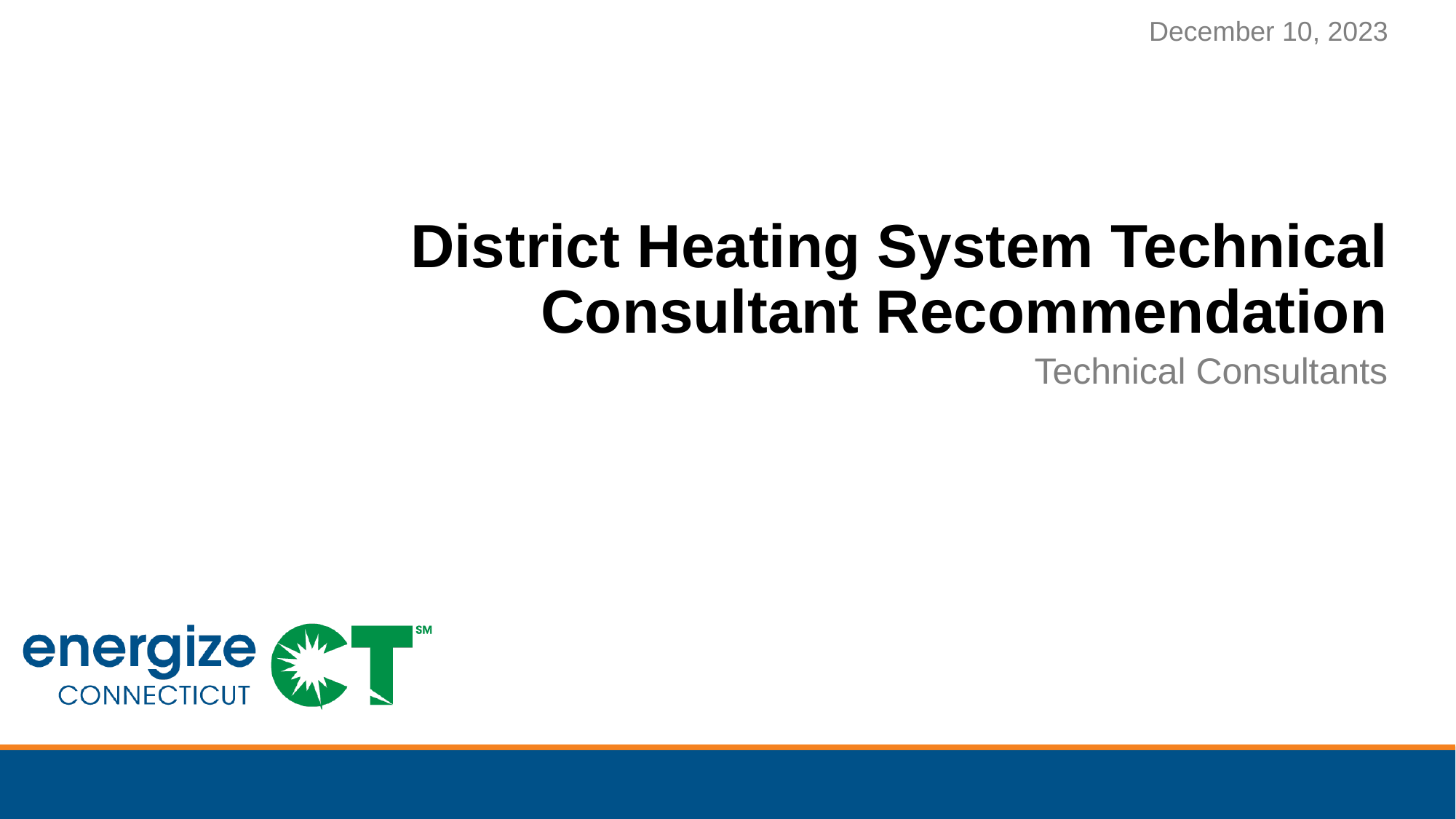

December 10, 2023
# District Heating System Technical Consultant Recommendation
Technical Consultants